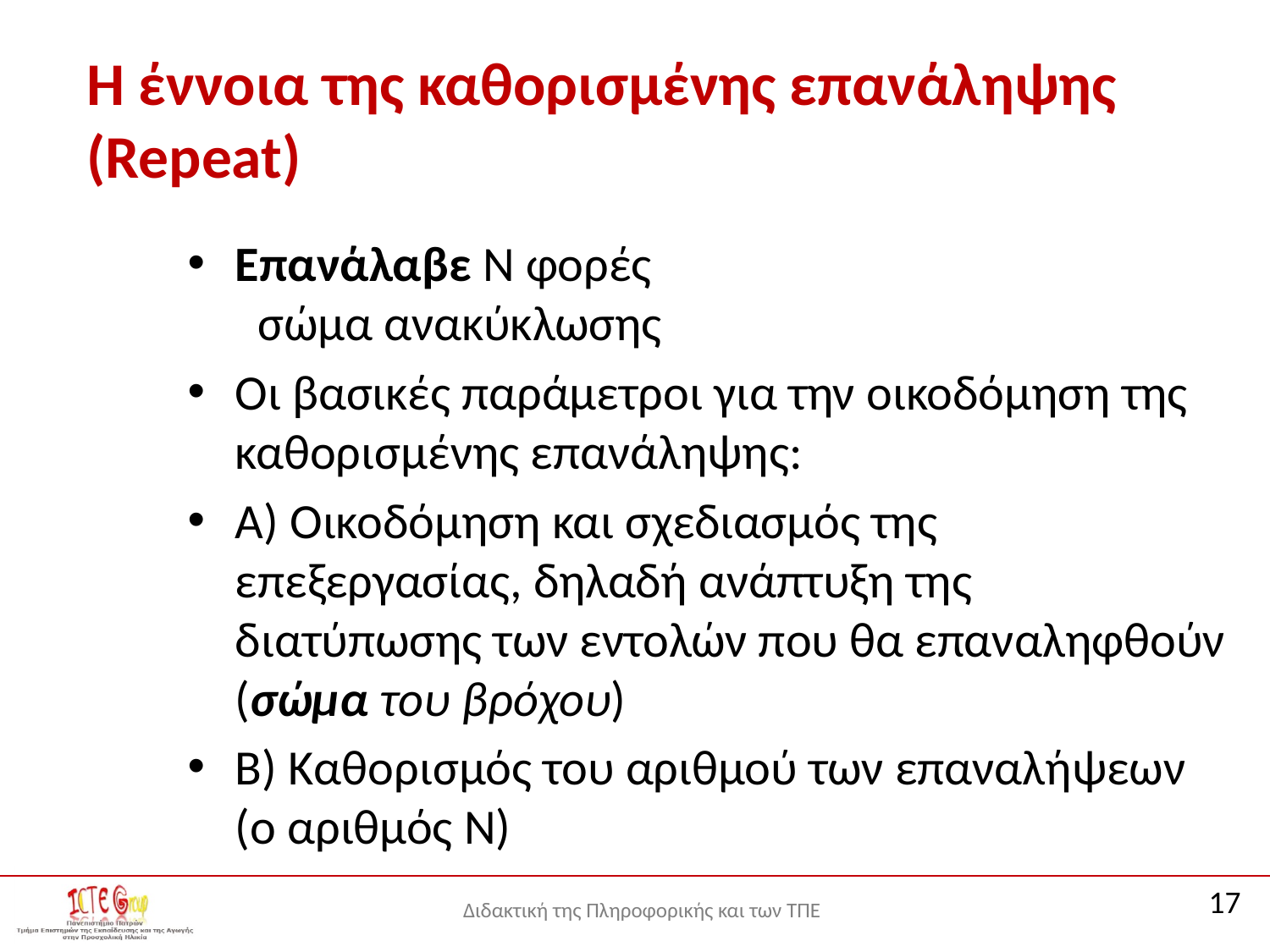

# Η έννοια της καθορισμένης επανάληψης (Repeat)
Επανάλαβε Ν φορές
  σώμα ανακύκλωσης
Οι βασικές παράμετροι για την οικοδόμηση της καθορισμένης επανάληψης:
Α) Οικοδόμηση και σχεδιασμός της επεξεργασίας, δηλαδή ανάπτυξη της διατύπωσης των εντολών που θα επαναληφθούν (σώμα του βρόχου)
Β) Καθορισμός του αριθμού των επαναλήψεων (ο αριθμός Ν)

17